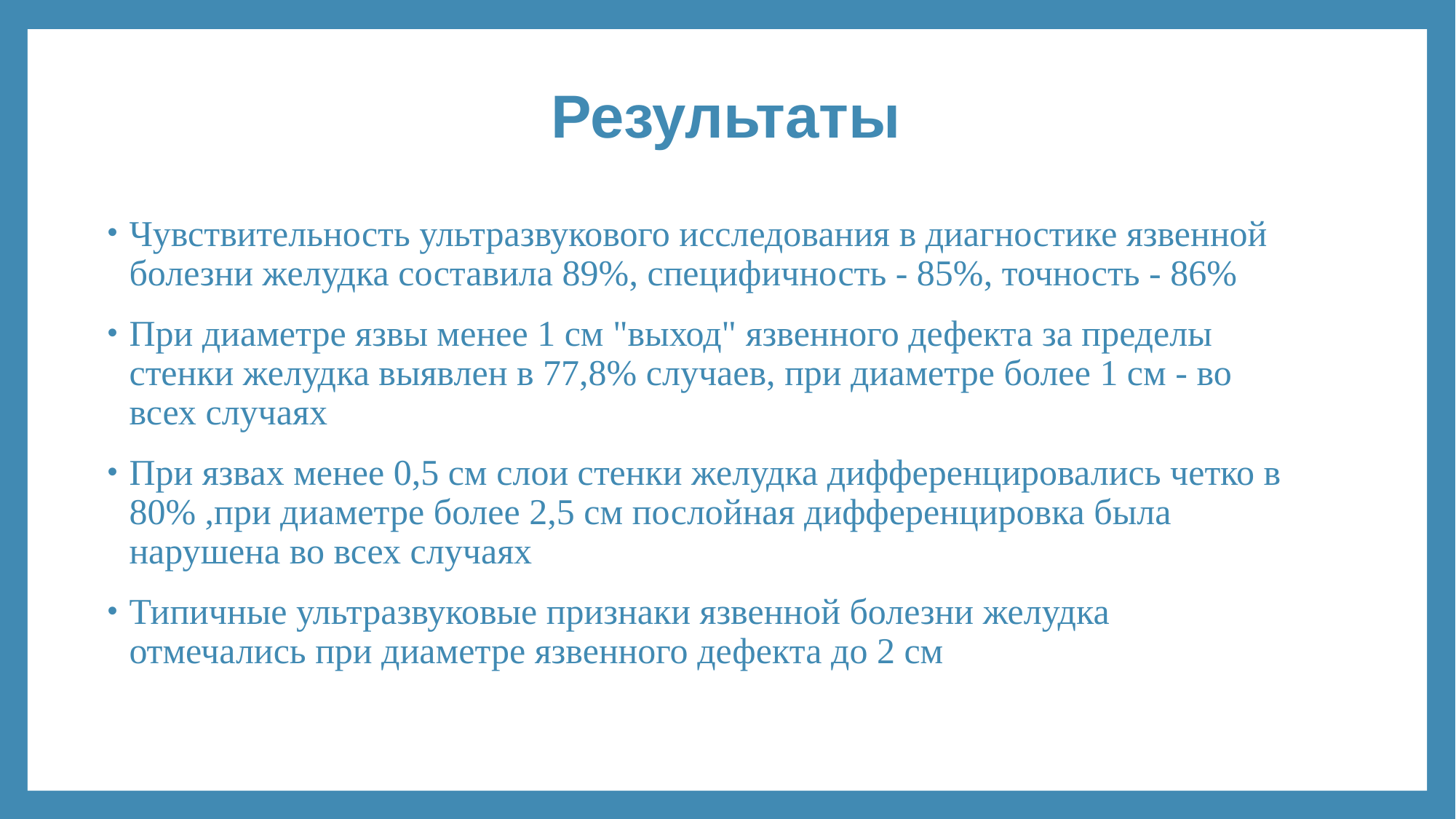

# Результаты
Чувствительность ультразвукового исследования в диагностике язвенной болезни желудка составила 89%, специфичность - 85%, точность - 86%
При диаметре язвы менее 1 см "выход" язвенного дефекта за пределы стенки желудка выявлен в 77,8% случаев, при диаметре более 1 см - во всех случаях
При язвах менее 0,5 см слои стенки желудка дифференцировались четко в 80% ,при диаметре более 2,5 см послойная дифференцировка была нарушена во всех случаях
Типичные ультразвуковые признаки язвенной болезни желудка отмечались при диаметре язвенного дефекта до 2 см